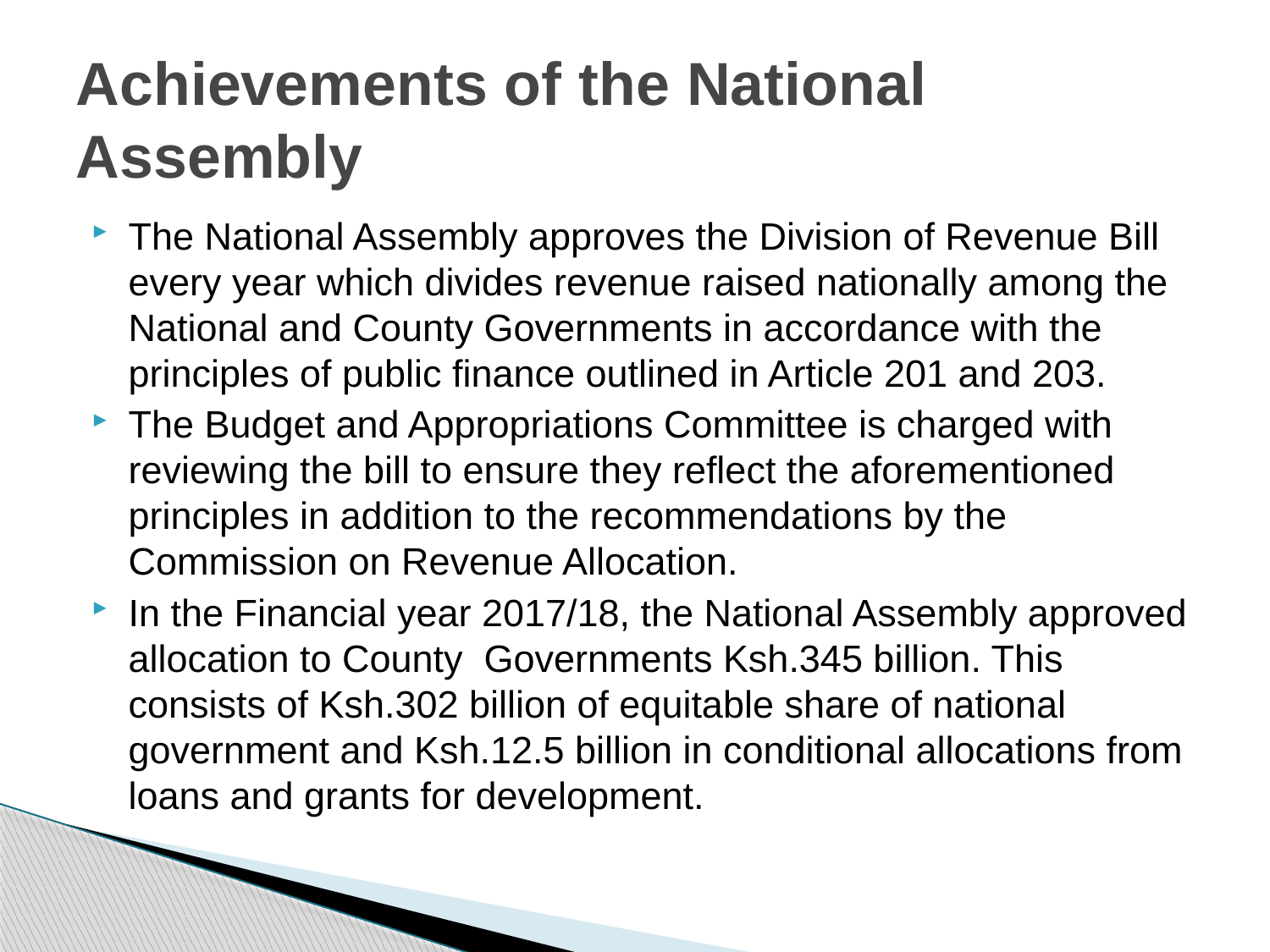

# Achievements of the National Assembly
The National Assembly approves the Division of Revenue Bill every year which divides revenue raised nationally among the National and County Governments in accordance with the principles of public finance outlined in Article 201 and 203.
The Budget and Appropriations Committee is charged with reviewing the bill to ensure they reflect the aforementioned principles in addition to the recommendations by the Commission on Revenue Allocation.
In the Financial year 2017/18, the National Assembly approved allocation to County  Governments Ksh.345 billion. This consists of Ksh.302 billion of equitable share of national government and Ksh.12.5 billion in conditional allocations from loans and grants for development.